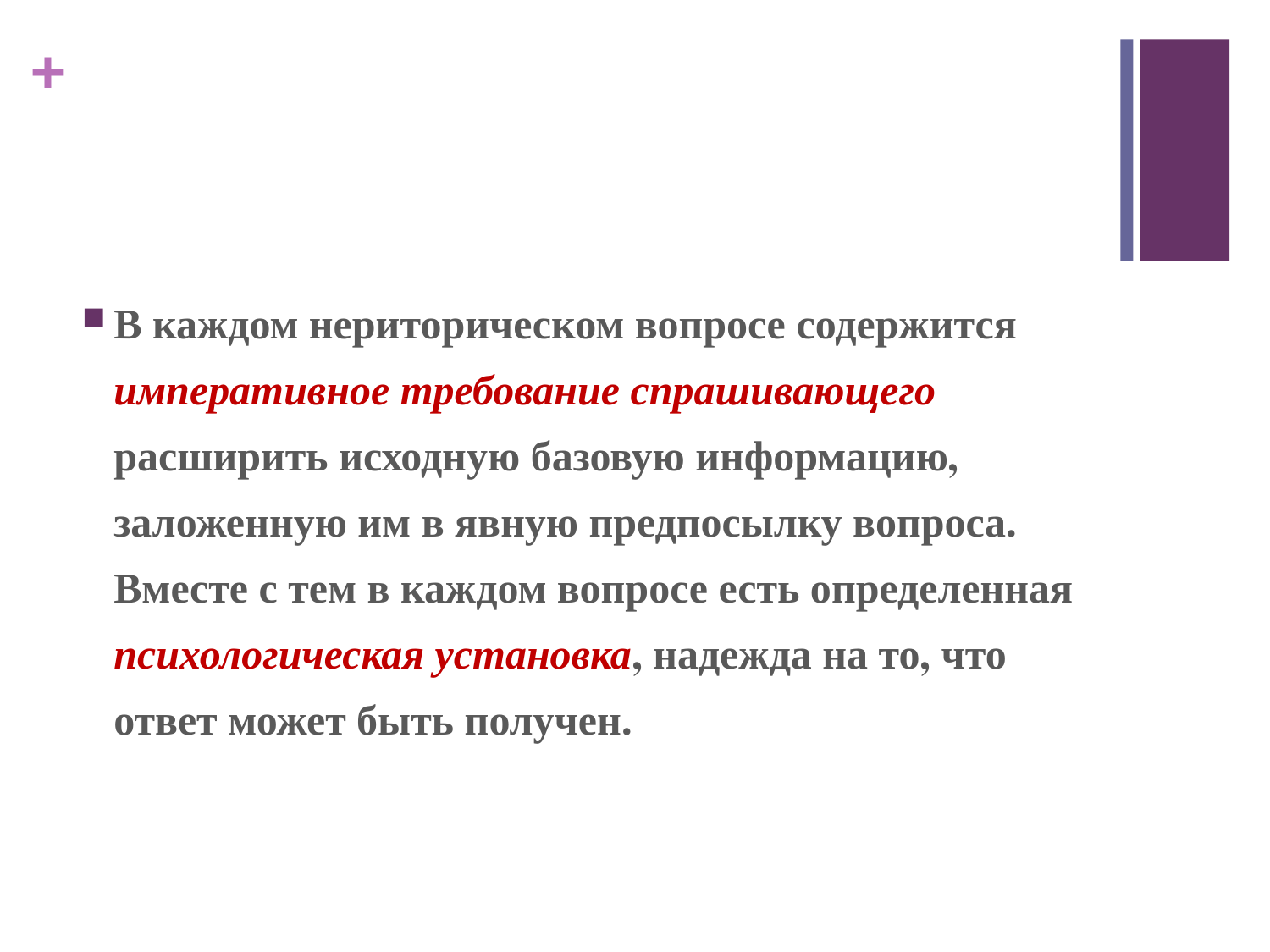

В каждом нериторическом вопросе содержится императивное требование спрашивающего расширить исходную базовую информацию, заложенную им в явную предпосылку вопроса. Вместе с тем в каждом вопросе есть определенная психологическая установка, надежда на то, что ответ может быть получен.